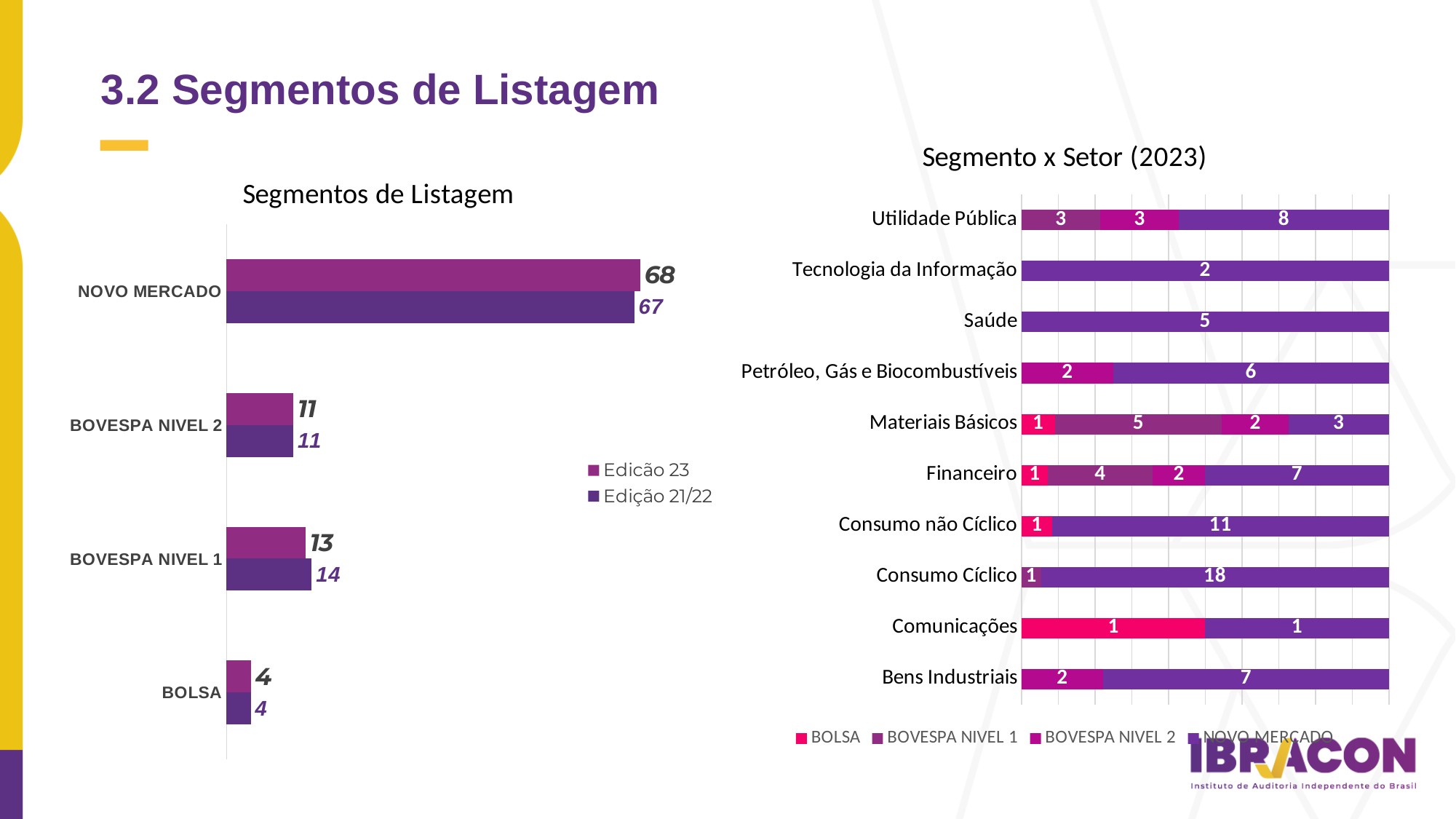

3.2 Segmentos de Listagem

### Chart: Segmento x Setor (2023)

| Category | BOLSA | BOVESPA NIVEL 1 | BOVESPA NIVEL 2 | NOVO MERCADO |
|---|---|---|---|---|
| Bens Industriais | None | None | 2.0 | 7.0 |
| Comunicações | 1.0 | None | None | 1.0 |
| Consumo Cíclico | None | 1.0 | None | 18.0 |
| Consumo não Cíclico | 1.0 | None | None | 11.0 |
| Financeiro | 1.0 | 4.0 | 2.0 | 7.0 |
| Materiais Básicos | 1.0 | 5.0 | 2.0 | 3.0 |
| Petróleo, Gás e Biocombustíveis | None | None | 2.0 | 6.0 |
| Saúde | None | None | None | 5.0 |
| Tecnologia da Informação | None | None | None | 2.0 |
| Utilidade Pública | None | 3.0 | 3.0 | 8.0 |

### Chart: Segmentos de Listagem

| Category | Edição 21/22 | Edicão 23 |
|---|---|---|
| BOLSA | 4.0 | 4.0 |
| BOVESPA NIVEL 1 | 14.0 | 13.0 |
| BOVESPA NIVEL 2 | 11.0 | 11.0 |
| NOVO MERCADO | 67.0 | 68.0 |